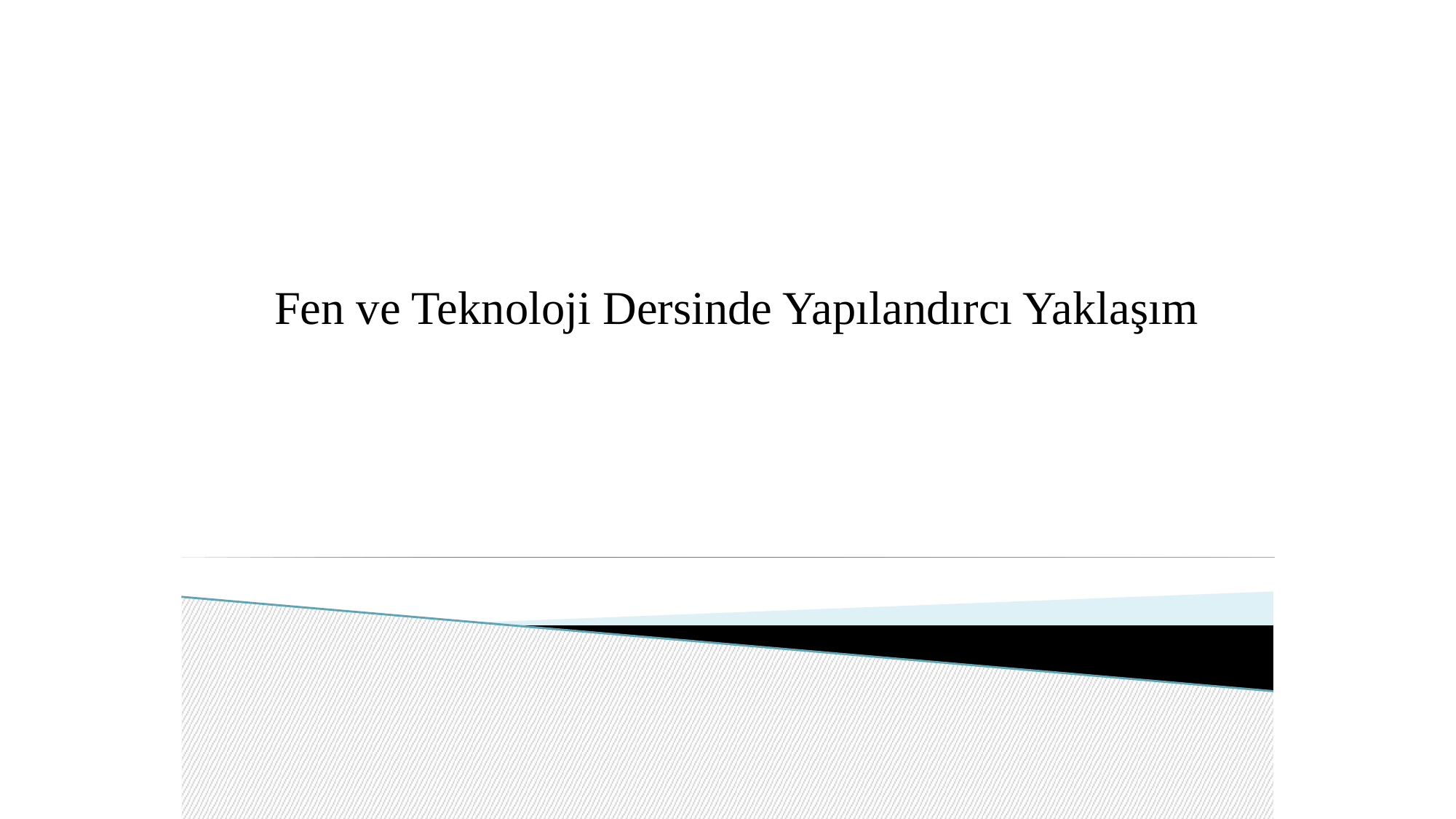

# Fen ve Teknoloji Dersinde Yapılandırcı Yaklaşım